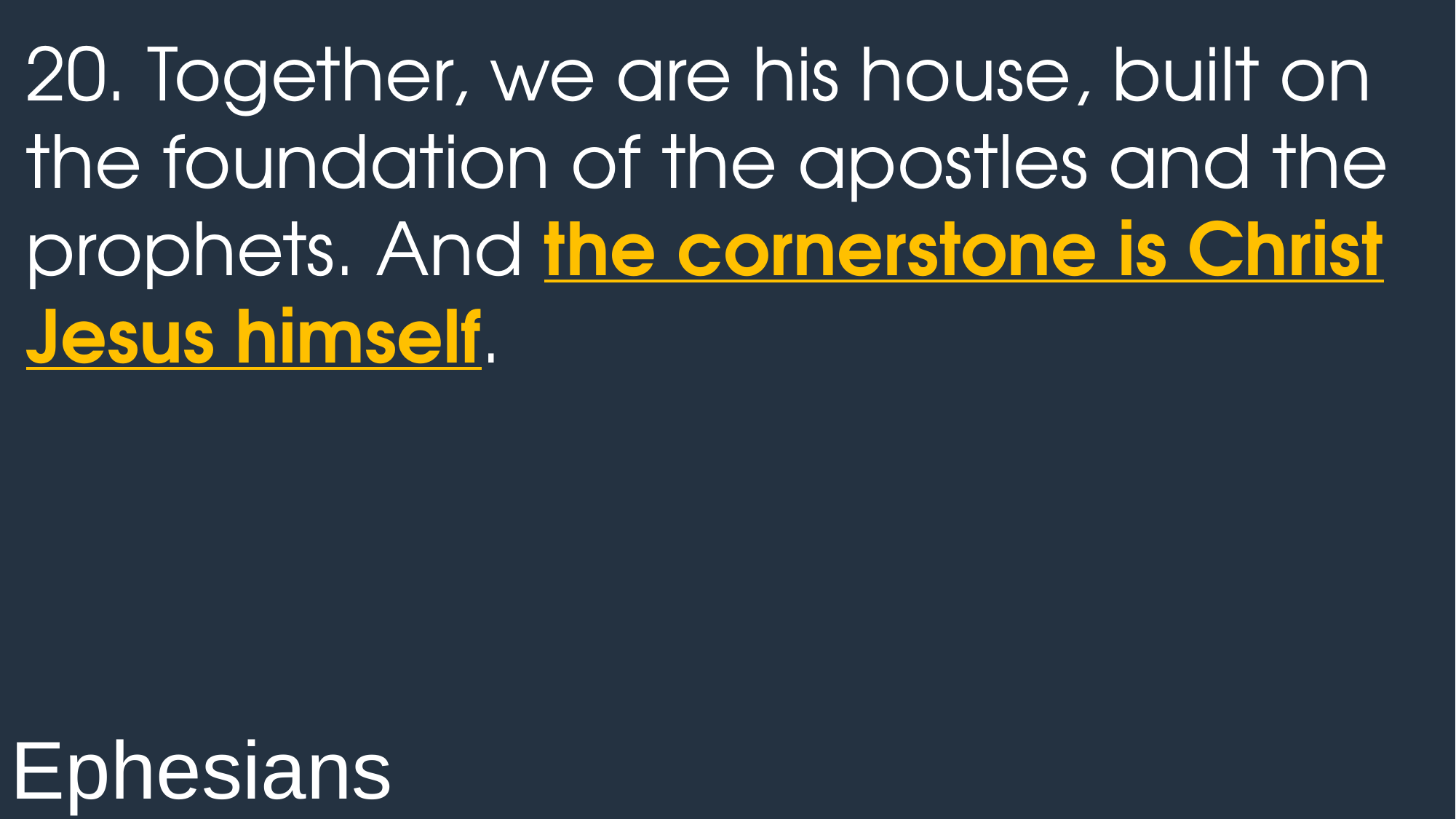

20. Together, we are his house, built on the foundation of the apostles and the prophets. And the cornerstone is Christ Jesus himself.
Ephesians